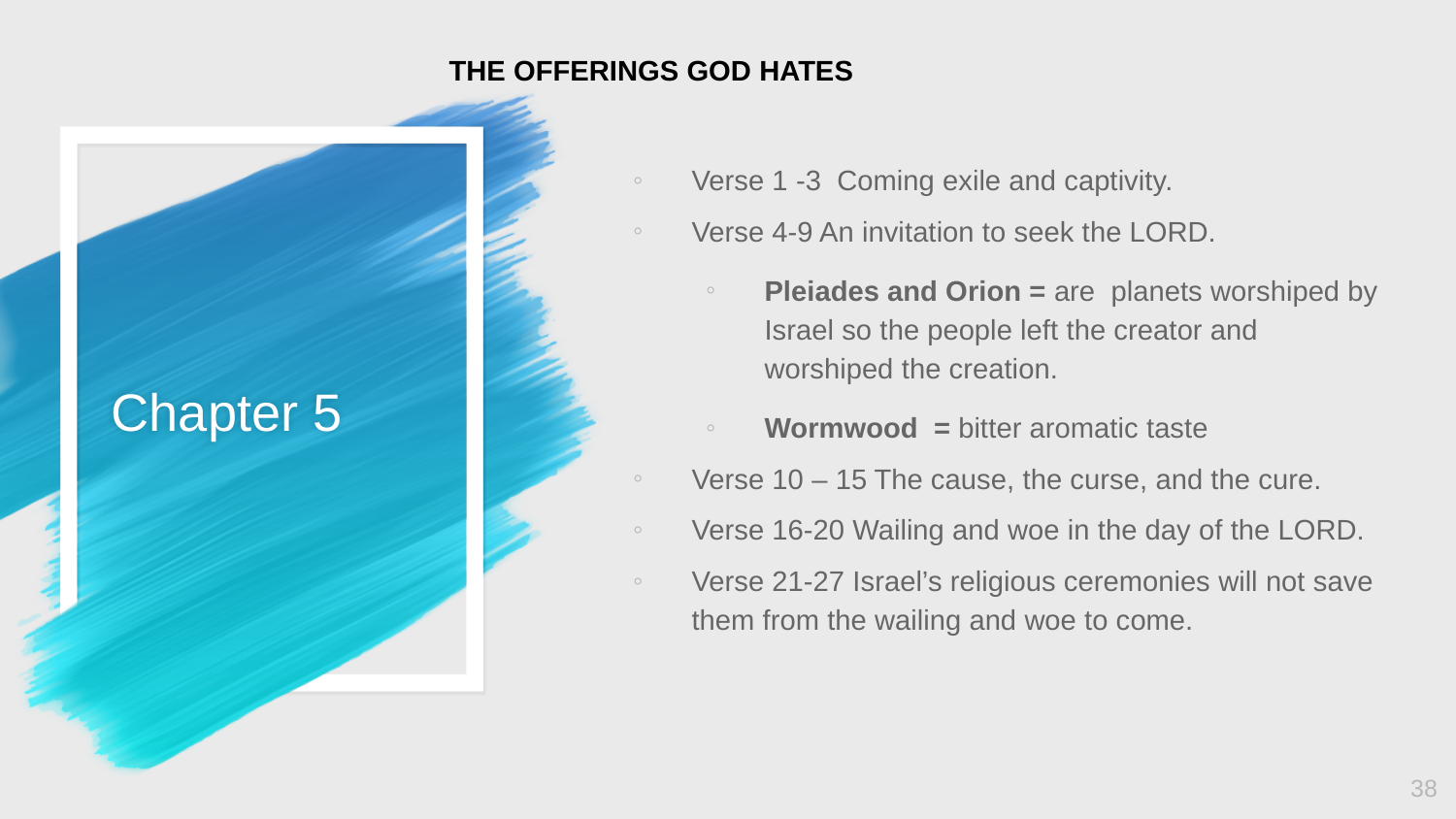

THE OFFERINGS GOD HATES
# Chapter 5
Verse 1 -3  Coming exile and captivity.
Verse 4-9 An invitation to seek the LORD.
Pleiades and Orion = are  planets worshiped by Israel so the people left the creator and worshiped the creation.
Wormwood  = bitter aromatic taste
Verse 10 – 15 The cause, the curse, and the cure.
Verse 16-20 Wailing and woe in the day of the LORD.
Verse 21-27 Israel’s religious ceremonies will not save them from the wailing and woe to come.

38